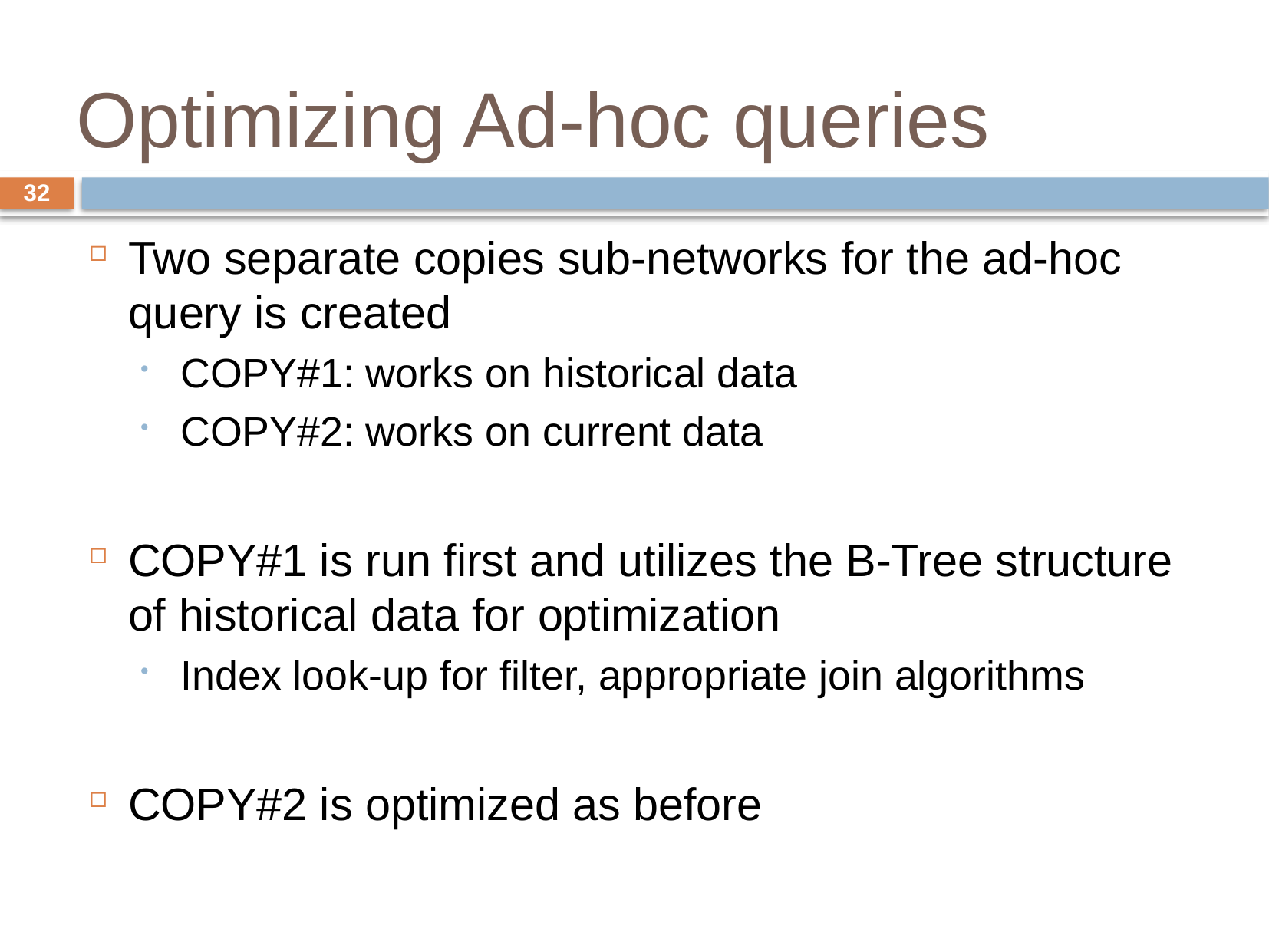

# Optimizing Ad-hoc queries
32
Two separate copies sub-networks for the ad-hoc query is created
COPY#1: works on historical data
COPY#2: works on current data

COPY#1 is run first and utilizes the B-Tree structure of historical data for optimization
Index look-up for filter, appropriate join algorithms

COPY#2 is optimized as before